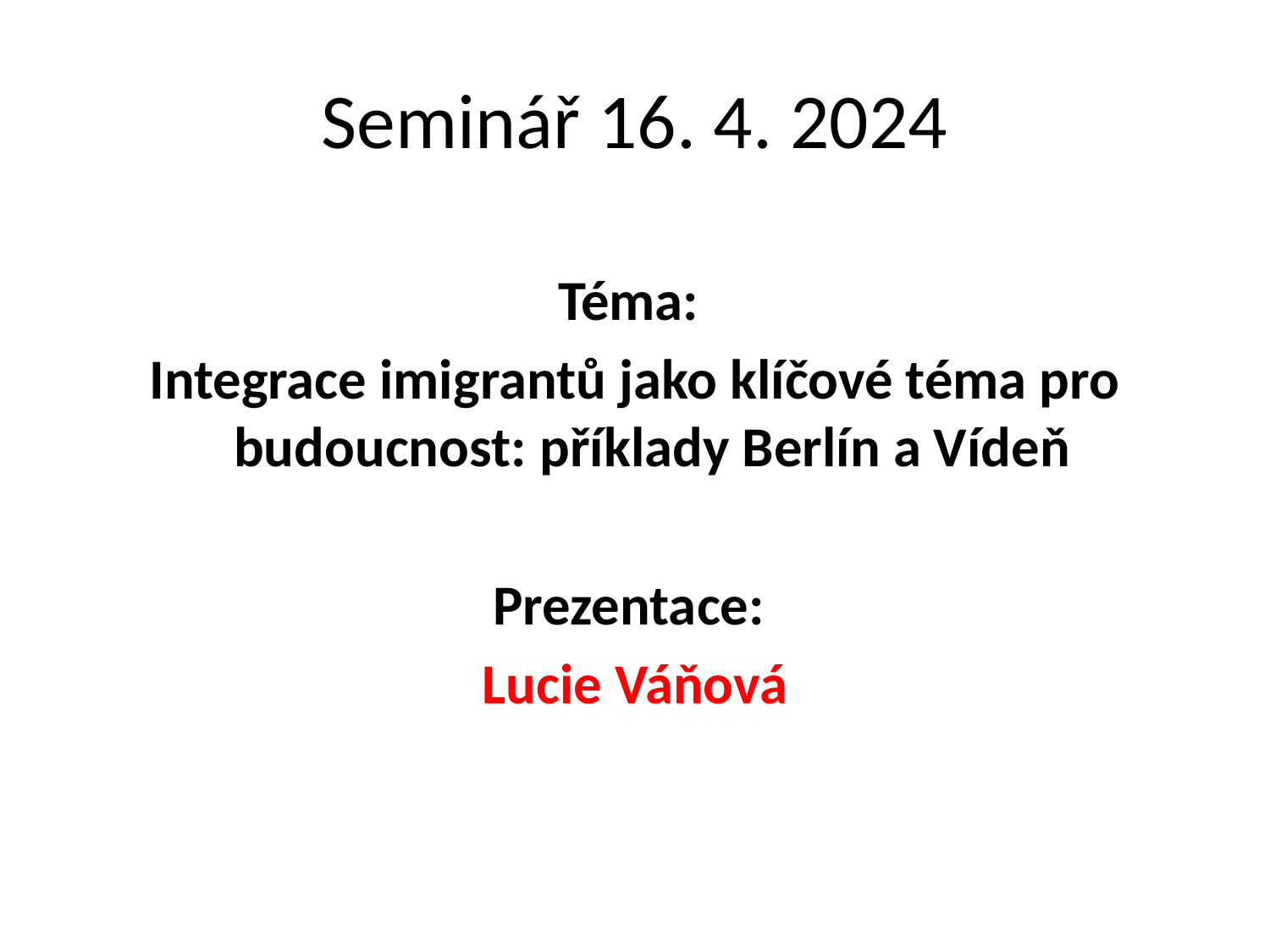

# Seminář 16. 4. 2024

Téma:
Integrace imigrantů jako klíčové téma pro budoucnost: příklady Berlín a Vídeň

Prezentace:
Lucie Váňová